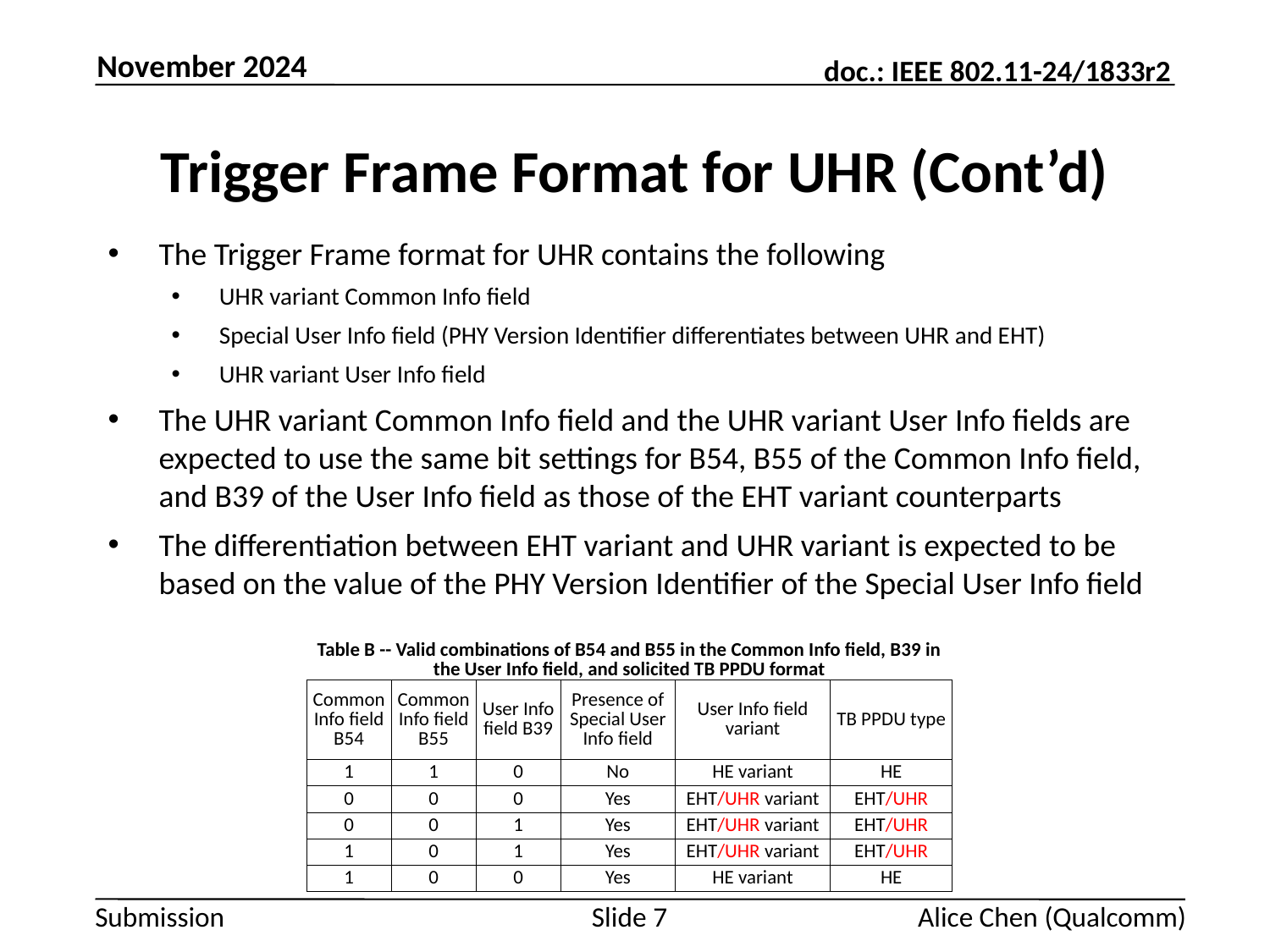

November 2024
# Trigger Frame Format for UHR (Cont’d)
The Trigger Frame format for UHR contains the following
UHR variant Common Info field
Special User Info field (PHY Version Identifier differentiates between UHR and EHT)
UHR variant User Info field
The UHR variant Common Info field and the UHR variant User Info fields are expected to use the same bit settings for B54, B55 of the Common Info field, and B39 of the User Info field as those of the EHT variant counterparts
The differentiation between EHT variant and UHR variant is expected to be based on the value of the PHY Version Identifier of the Special User Info field

| Table B -- Valid combinations of B54 and B55 in the Common Info field, B39 in the User Info field, and solicited TB PPDU format |  |  |  |  |  |
| --- | --- | --- | --- | --- | --- |
| Common Info field B54 | Common Info field B55 | User Info field B39 | Presence of Special User Info field | User Info field variant | TB PPDU type |
| 1 | 1 | 0 | No | HE variant | HE |
| 0 | 0 | 0 | Yes | EHT/UHR variant | EHT/UHR |
| 0 | 0 | 1 | Yes | EHT/UHR variant | EHT/UHR |
| 1 | 0 | 1 | Yes | EHT/UHR variant | EHT/UHR |
| 1 | 0 | 0 | Yes | HE variant | HE |
Slide 7
Alice Chen (Qualcomm)